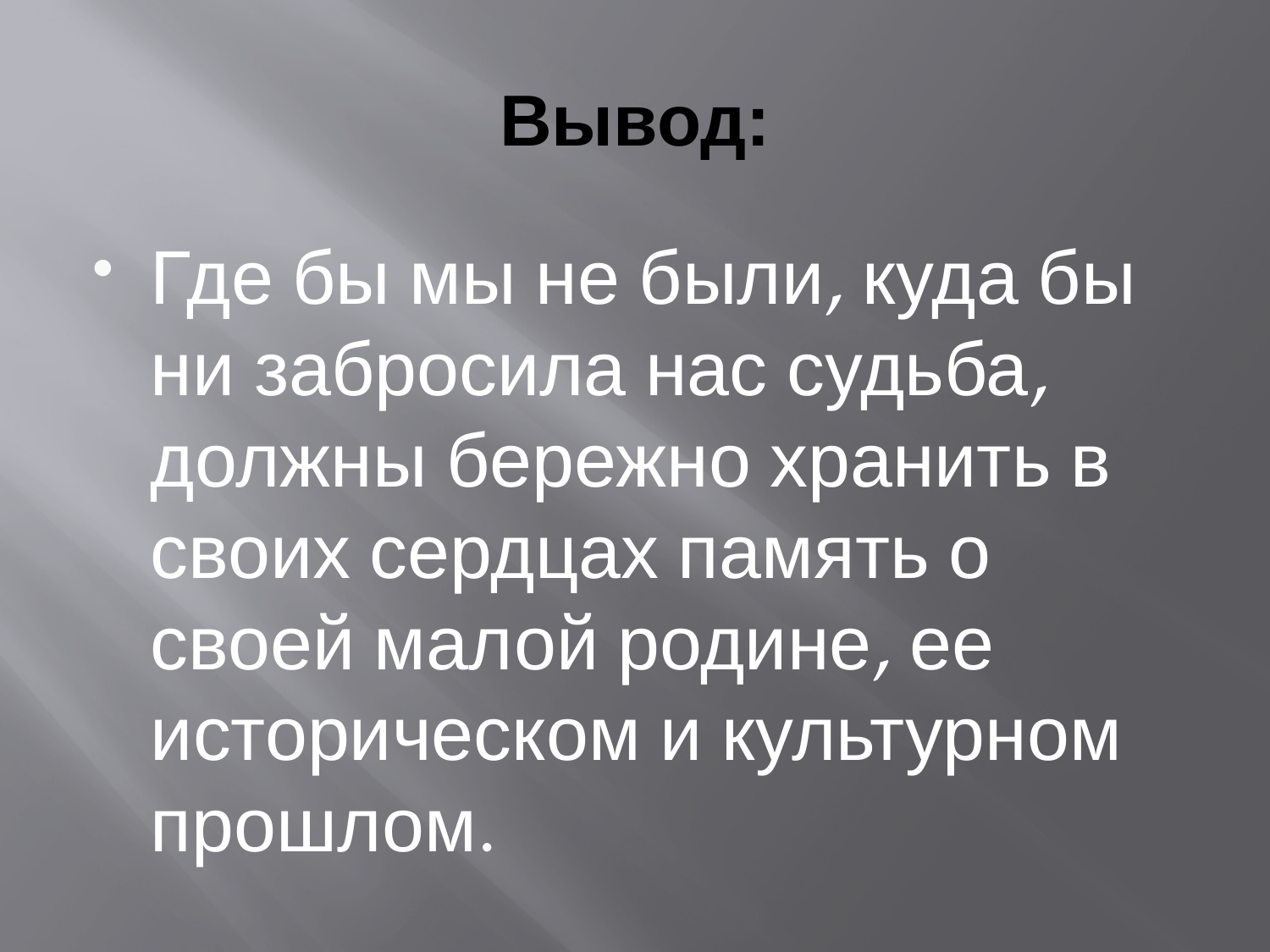

# Вывод:
Где бы мы не были, куда бы ни забросила нас судьба, должны бережно хранить в своих сердцах память о своей малой родине, ее историческом и культурном прошлом.